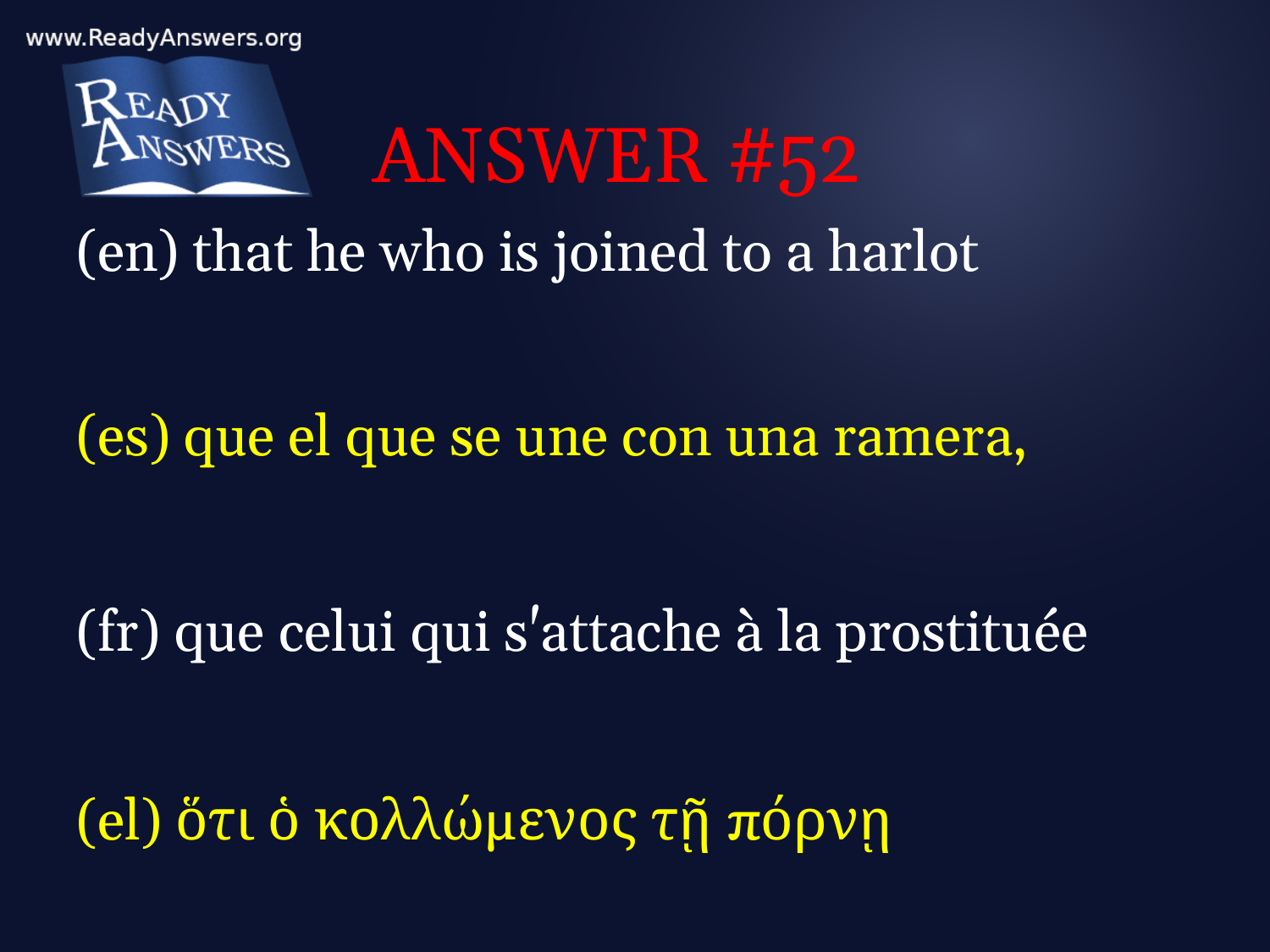

# ANSWER #52
(en) that he who is joined to a harlot
(es) que el que se une con una ramera,
(fr) que celui qui s'attache à la prostituée
(el) ὅτι ὁ κολλώμενος τῇ πόρνῃ